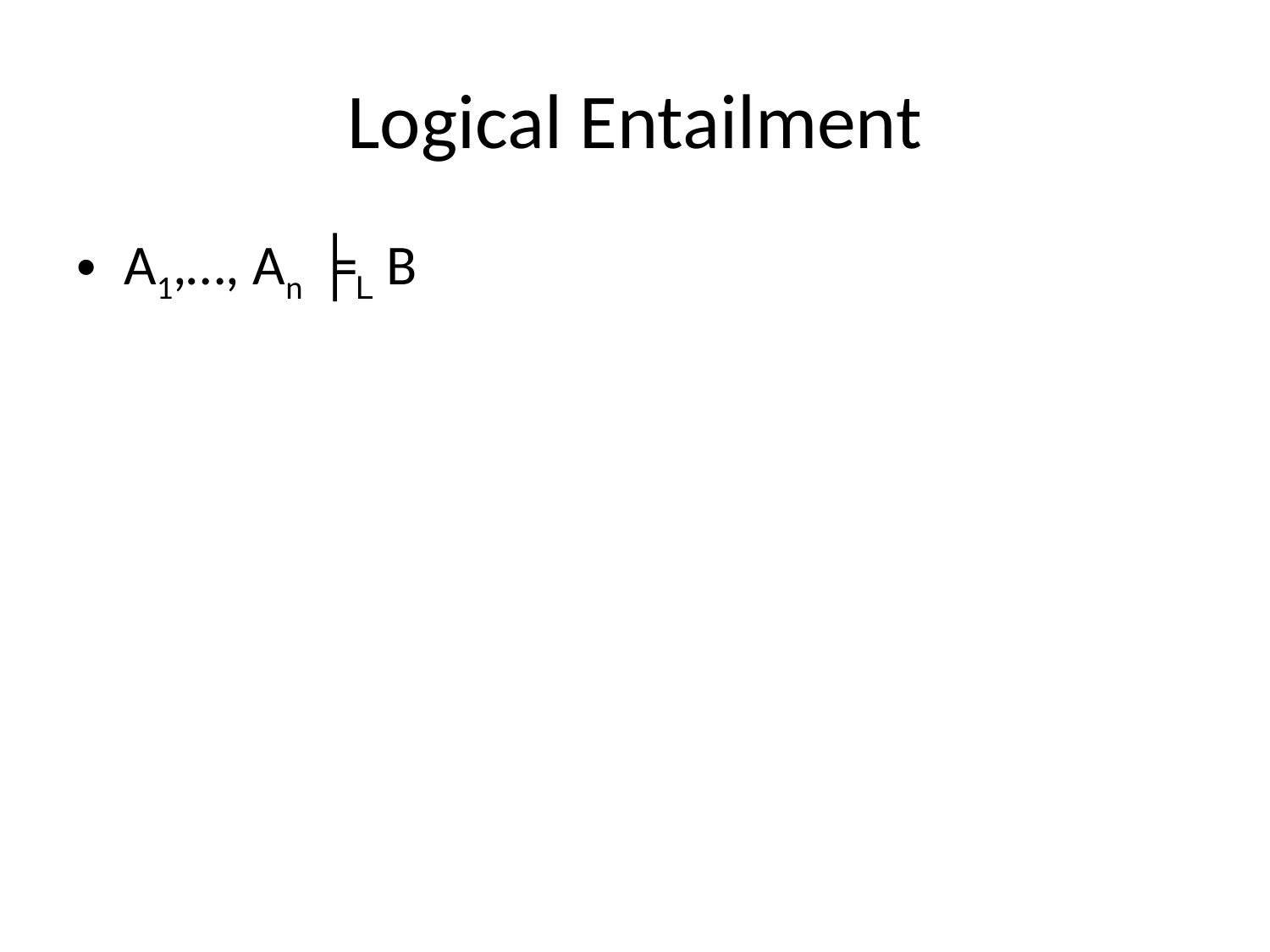

# Logical Entailment
A1,…, An ╞L B